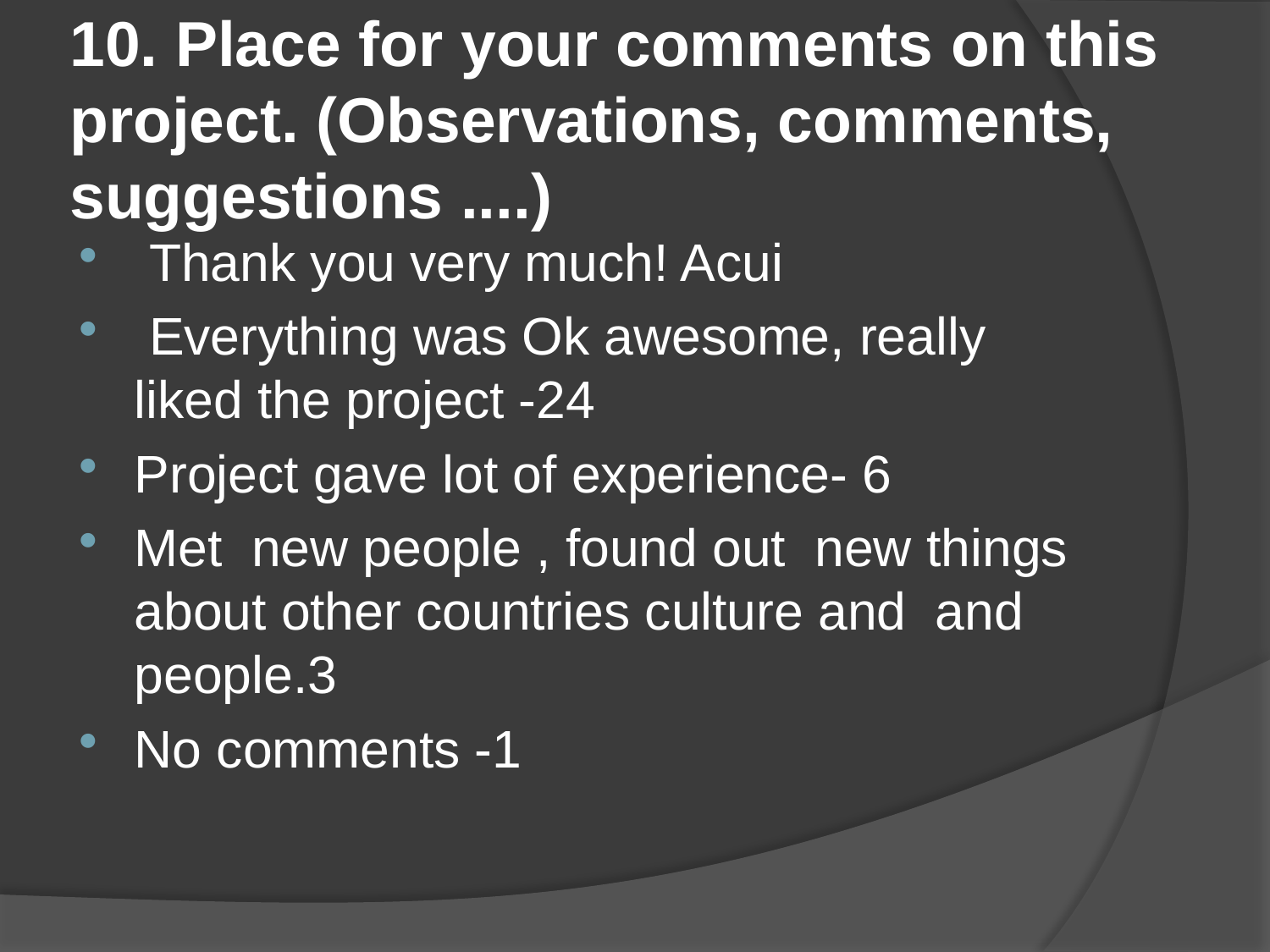

# 10. Place for your comments on this project. (Observations, comments, suggestions ....)
 Thank you very much! Acui
 Everything was Ok awesome, really liked the project -24
Project gave lot of experience- 6
Met  new people , found out  new things about other countries culture and  and people.3
No comments -1